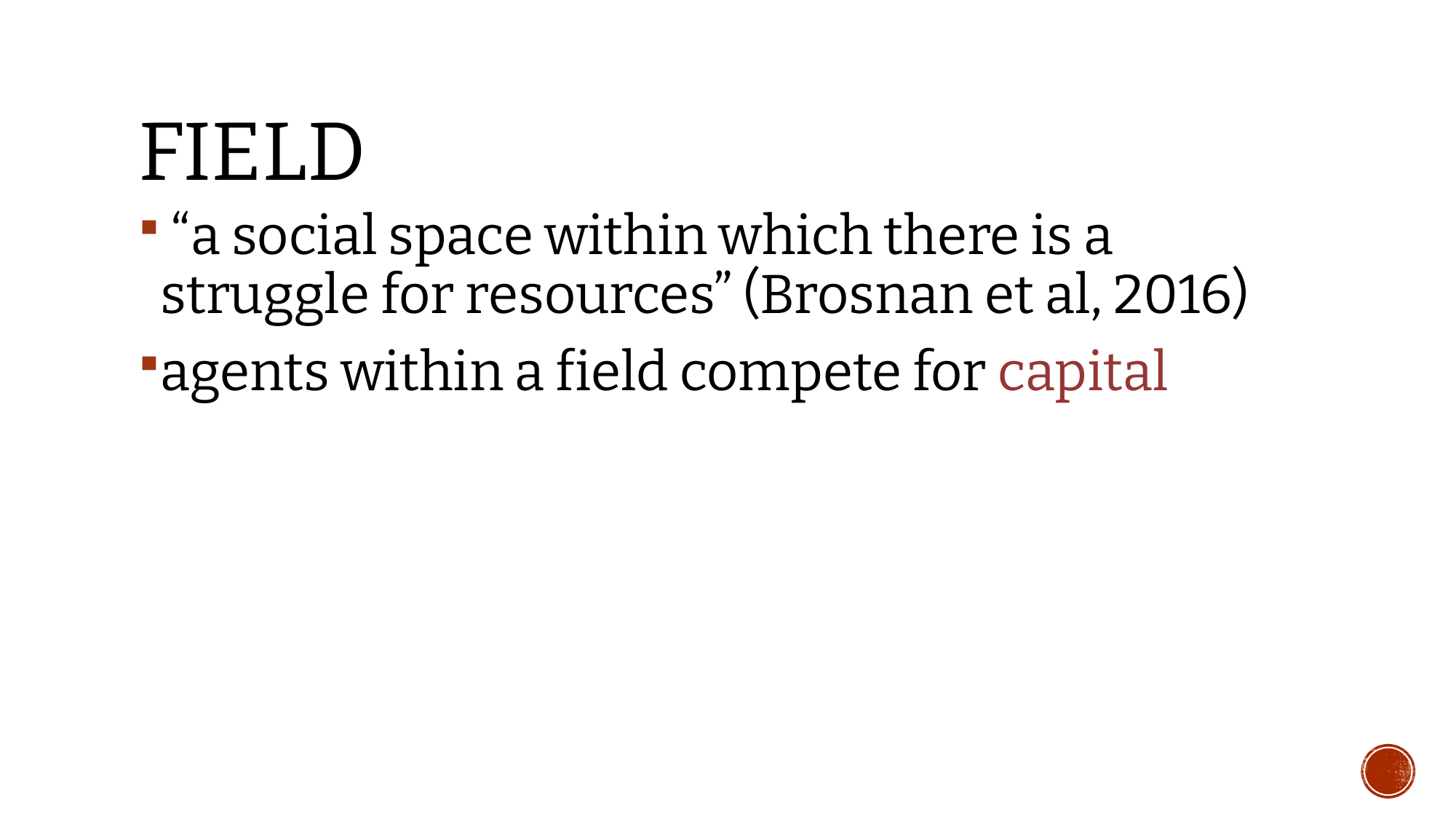

# Field
 “a social space within which there is a struggle for resources” (Brosnan et al, 2016)
agents within a field compete for capital